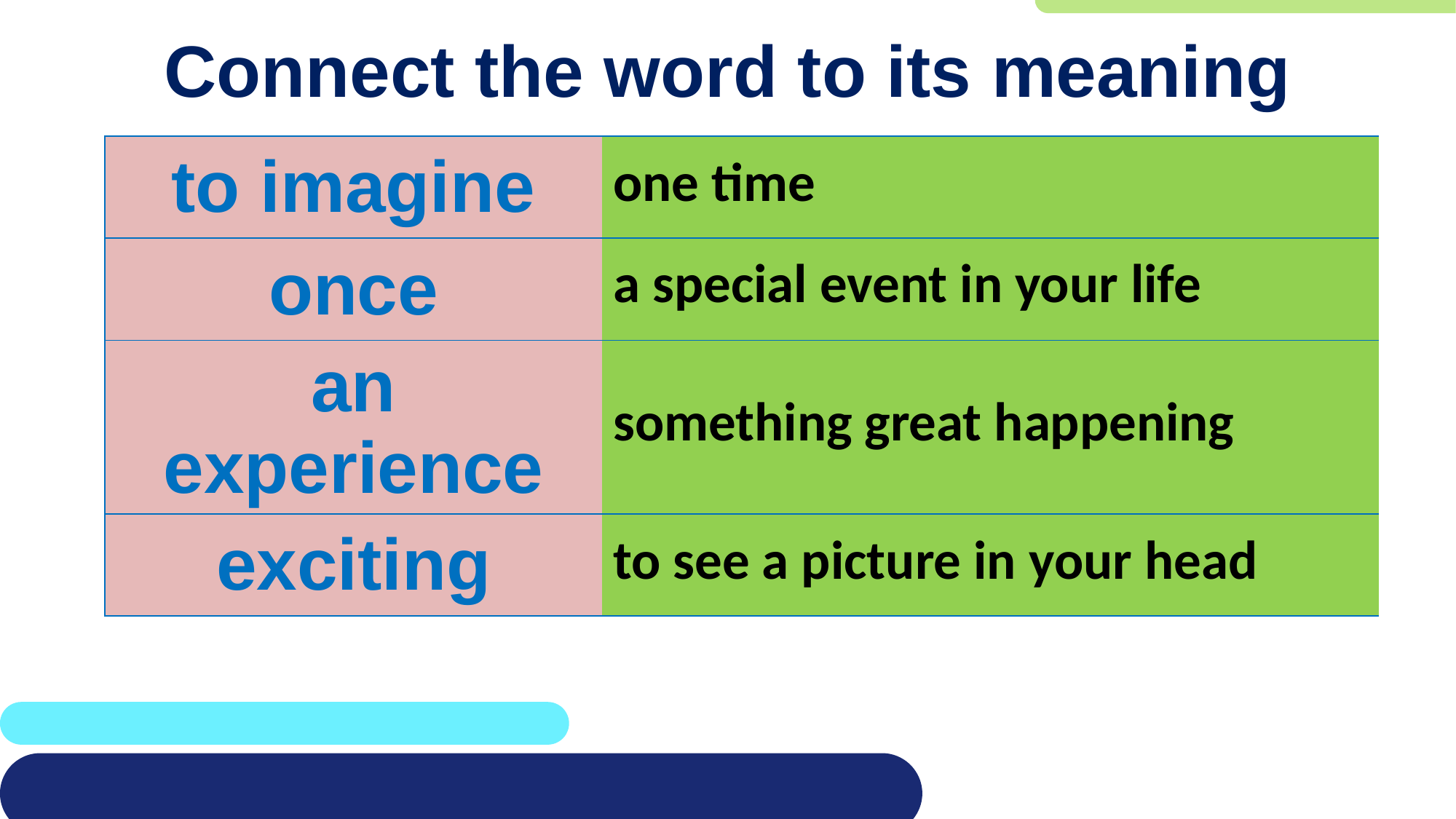

# Connect the word to its meaning
| to imagine | one time |
| --- | --- |
| once | a special event in your life |
| an experience | something great happening |
| exciting | to see a picture in your head |